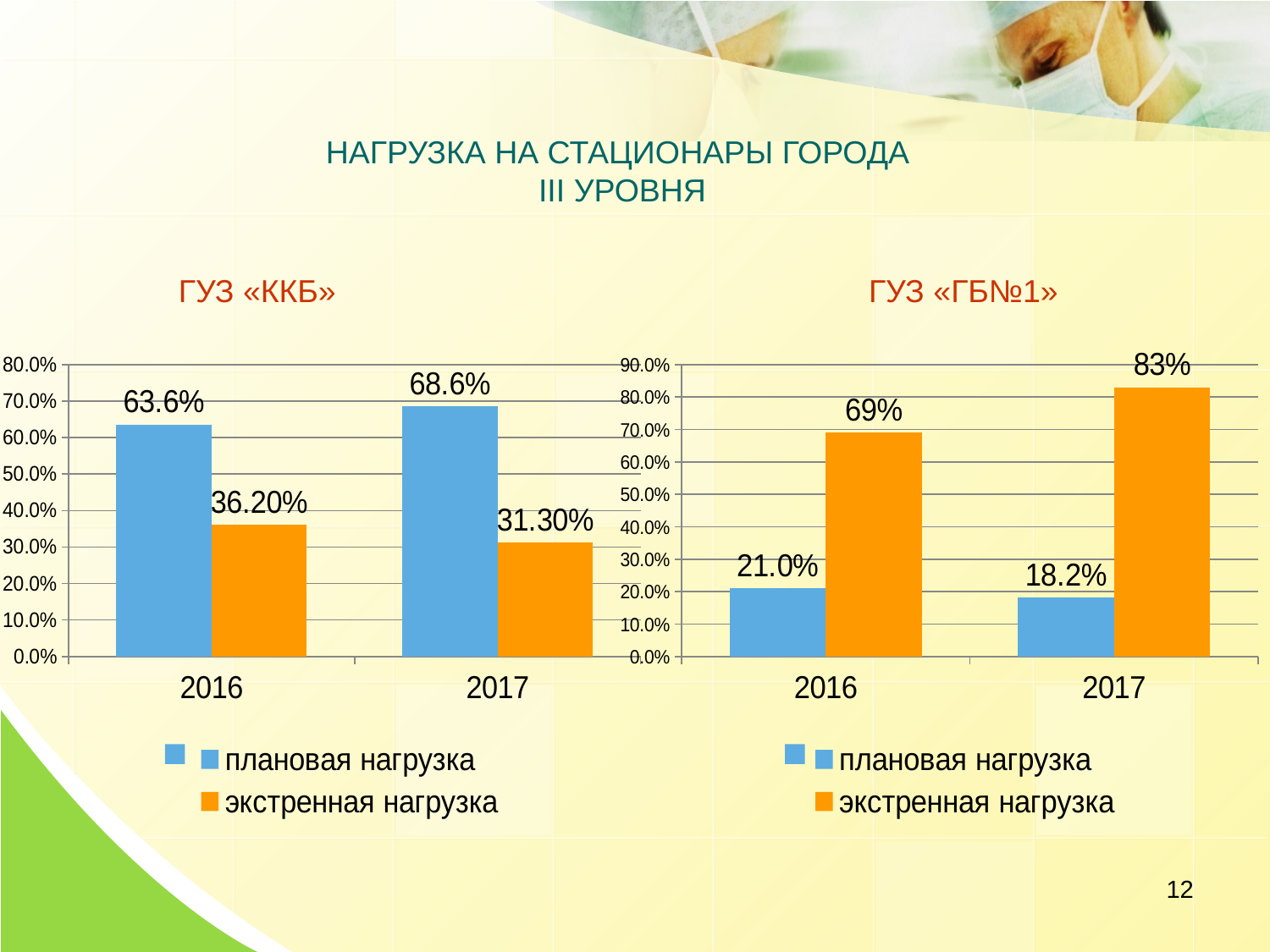

НАГРУЗКА НА СТАЦИОНАРЫ ГОРОДА
III УРОВНЯ
ГУЗ «ККБ»
ГУЗ «ГБ№1»

### Chart

| Category | плановая нагрузка | экстренная нагрузка |
|---|---|---|
| 2016 | 0.6360000000000001 | 0.3620000000000001 |
| 2017 | 0.686 | 0.31300000000000006 |

### Chart

| Category | плановая нагрузка | экстренная нагрузка |
|---|---|---|
| 2016 | 0.21000000000000002 | 0.6900000000000001 |
| 2017 | 0.18200000000000002 | 0.8300000000000001 |

12